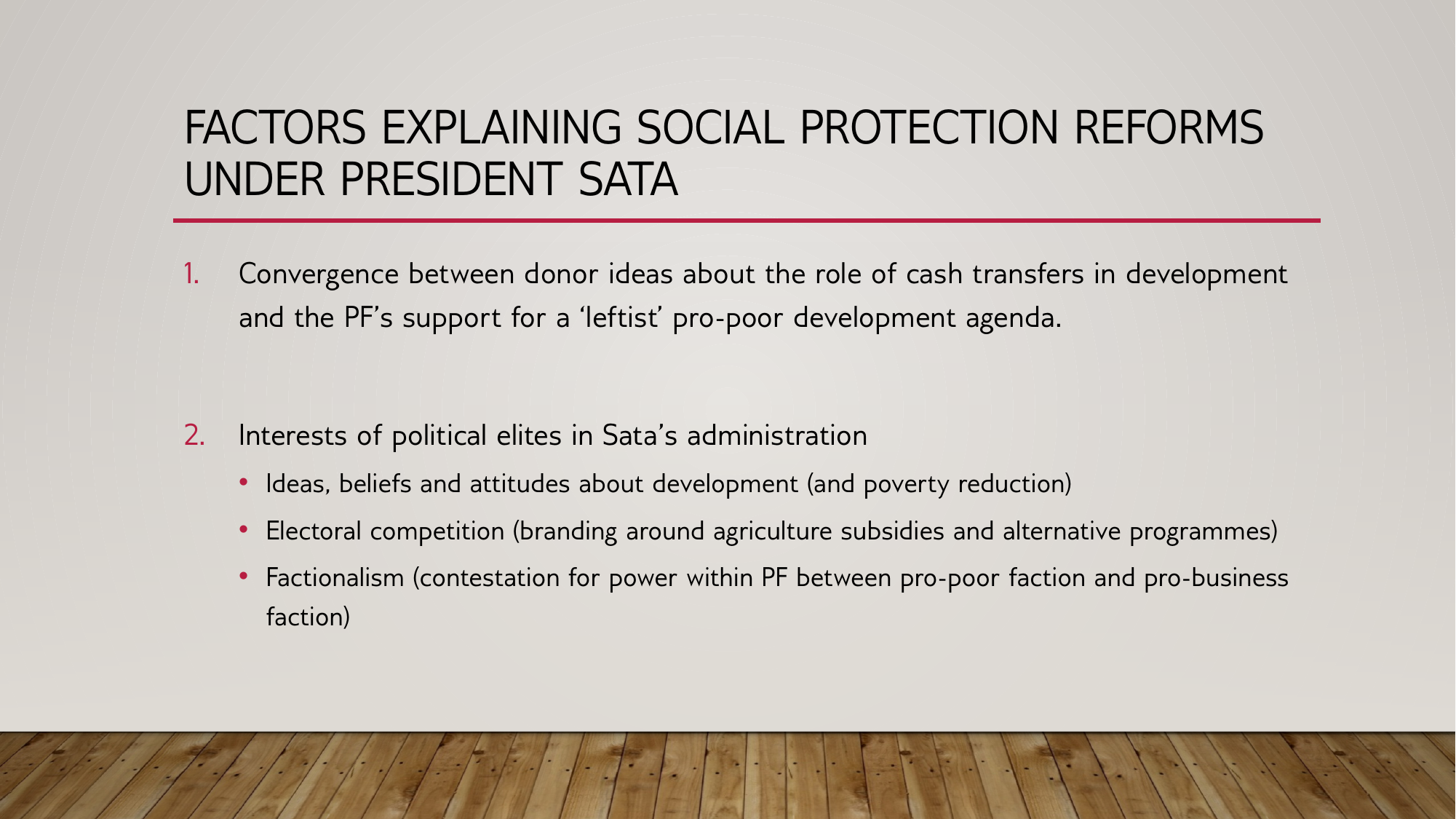

# Factors explaining social protection reforms under president sata
Convergence between donor ideas about the role of cash transfers in development and the PF’s support for a ‘leftist’ pro-poor development agenda.

Interests of political elites in Sata’s administration
Ideas, beliefs and attitudes about development (and poverty reduction)
Electoral competition (branding around agriculture subsidies and alternative programmes)
Factionalism (contestation for power within PF between pro-poor faction and pro-business faction)